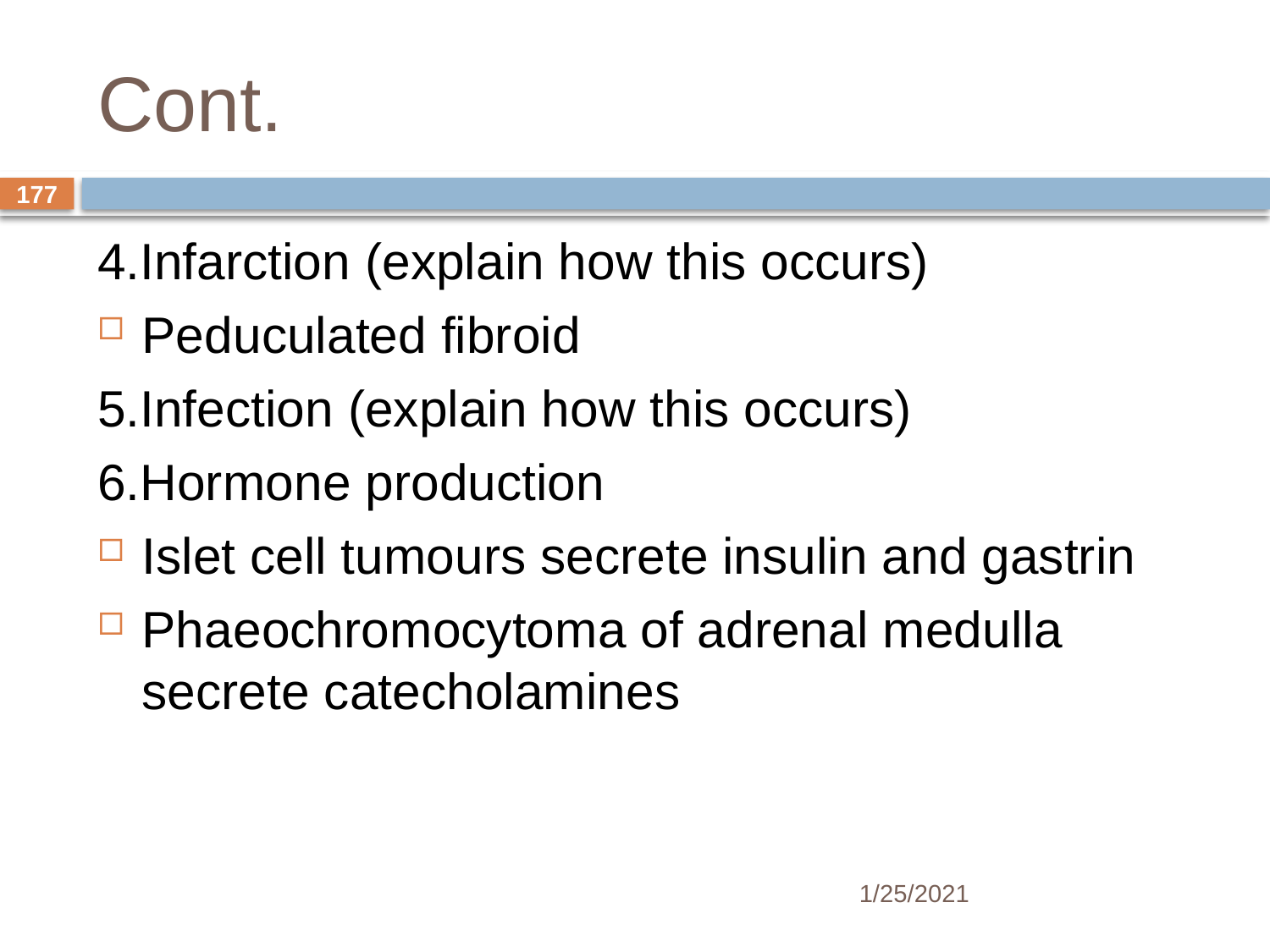

# Cont.
177
4.Infarction (explain how this occurs)
Peduculated fibroid
5.Infection (explain how this occurs)
6.Hormone production
Islet cell tumours secrete insulin and gastrin
Phaeochromocytoma of adrenal medulla secrete catecholamines

1/25/2021